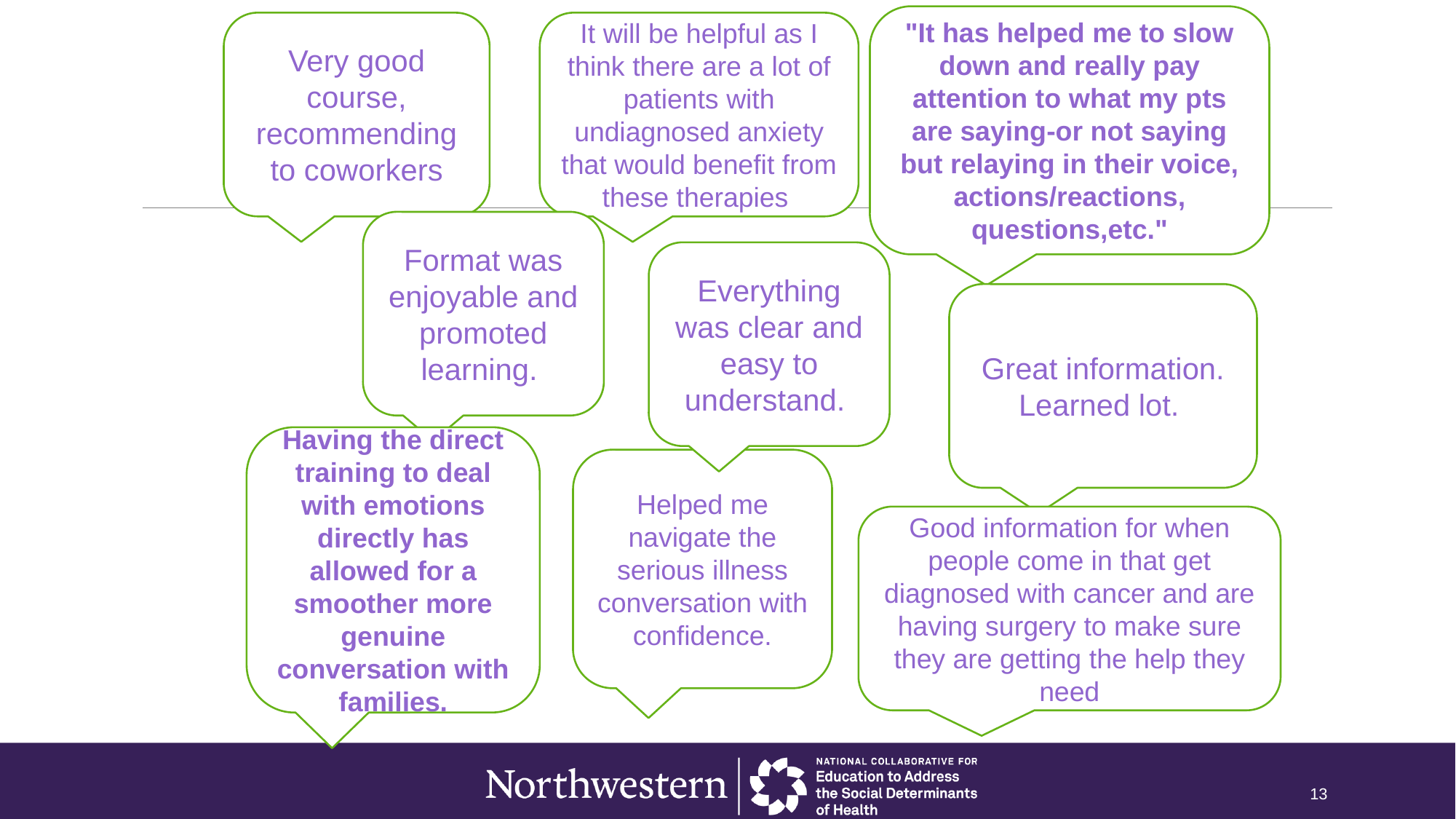

"It has helped me to slow down and really pay attention to what my pts are saying-or not saying but relaying in their voice, actions/reactions, questions,etc."
Very good course, recommending to coworkers
It will be helpful as I think there are a lot of patients with undiagnosed anxiety that would benefit from these therapies
Format was enjoyable and promoted learning.
Everything was clear and easy to understand.
Great information.
Learned lot.
Having the direct training to deal with emotions directly has allowed for a smoother more genuine conversation with families.
Helped me navigate the serious illness conversation with confidence.
Good information for when people come in that get diagnosed with cancer and are having surgery to make sure they are getting the help they need
13